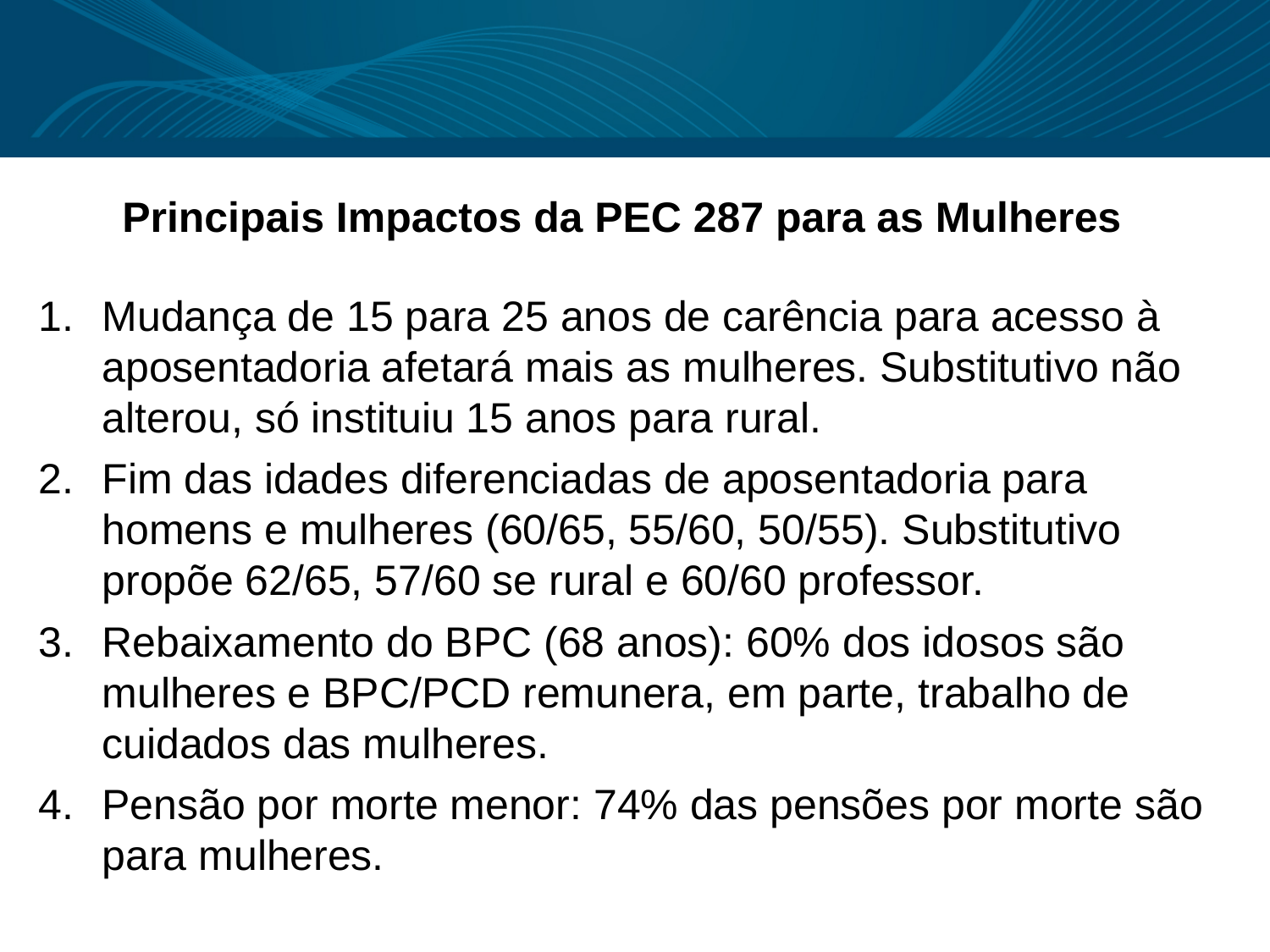

Principais Impactos da PEC 287 para as Mulheres
Mudança de 15 para 25 anos de carência para acesso à aposentadoria afetará mais as mulheres. Substitutivo não alterou, só instituiu 15 anos para rural.
Fim das idades diferenciadas de aposentadoria para homens e mulheres (60/65, 55/60, 50/55). Substitutivo propõe 62/65, 57/60 se rural e 60/60 professor.
Rebaixamento do BPC (68 anos): 60% dos idosos são mulheres e BPC/PCD remunera, em parte, trabalho de cuidados das mulheres.
Pensão por morte menor: 74% das pensões por morte são para mulheres.